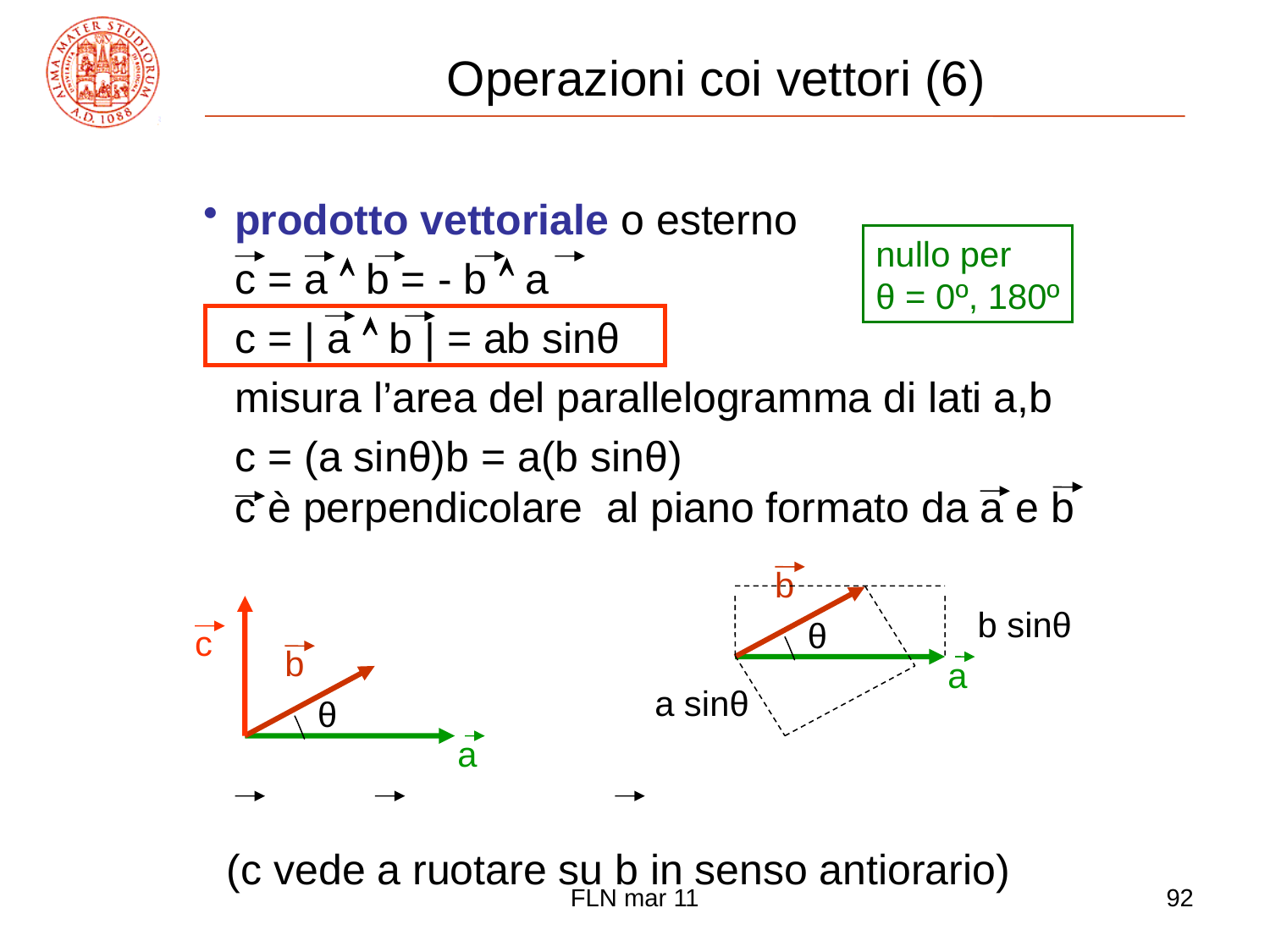

# Operazioni coi vettori (6)
prodotto vettoriale o esterno
	c = a ∧ b = - b ∧ a
	c = | a ∧ b | = ab sinθ
	misura l’area del parallelogramma di lati a,b
	c = (a sinθ)b = a(b sinθ)                                          c è perpendicolare  al piano formato da a e b

  (c vede a ruotare su b in senso antiorario)
nullo per
θ = 0º, 180º

b

θ

a

b sinθ
c

b

a sinθ
θ

a

FLN mar 11
92